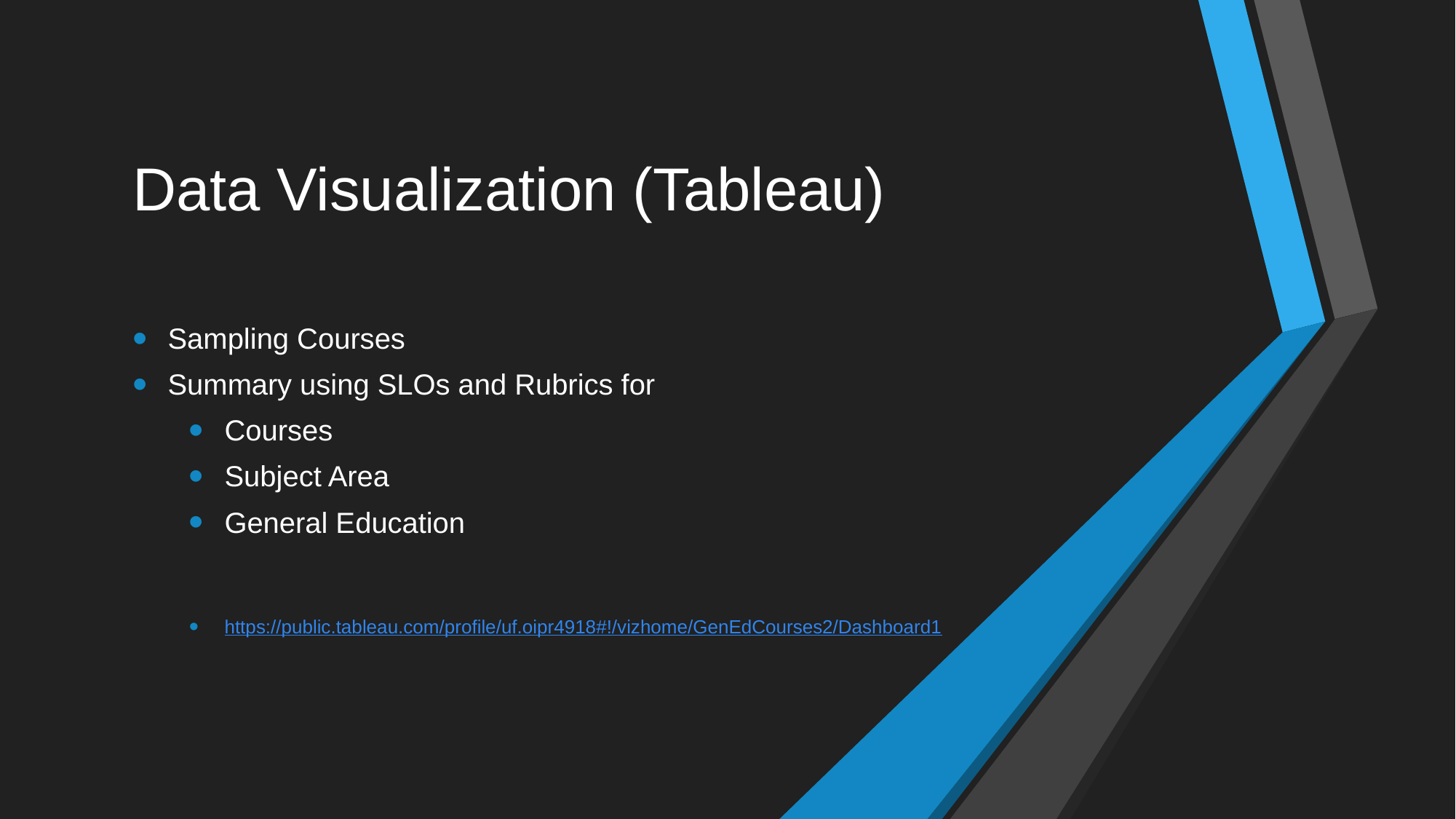

# Data Visualization (Tableau)
Sampling Courses
Summary using SLOs and Rubrics for
Courses
Subject Area
General Education

https://public.tableau.com/profile/uf.oipr4918#!/vizhome/GenEdCourses2/Dashboard1